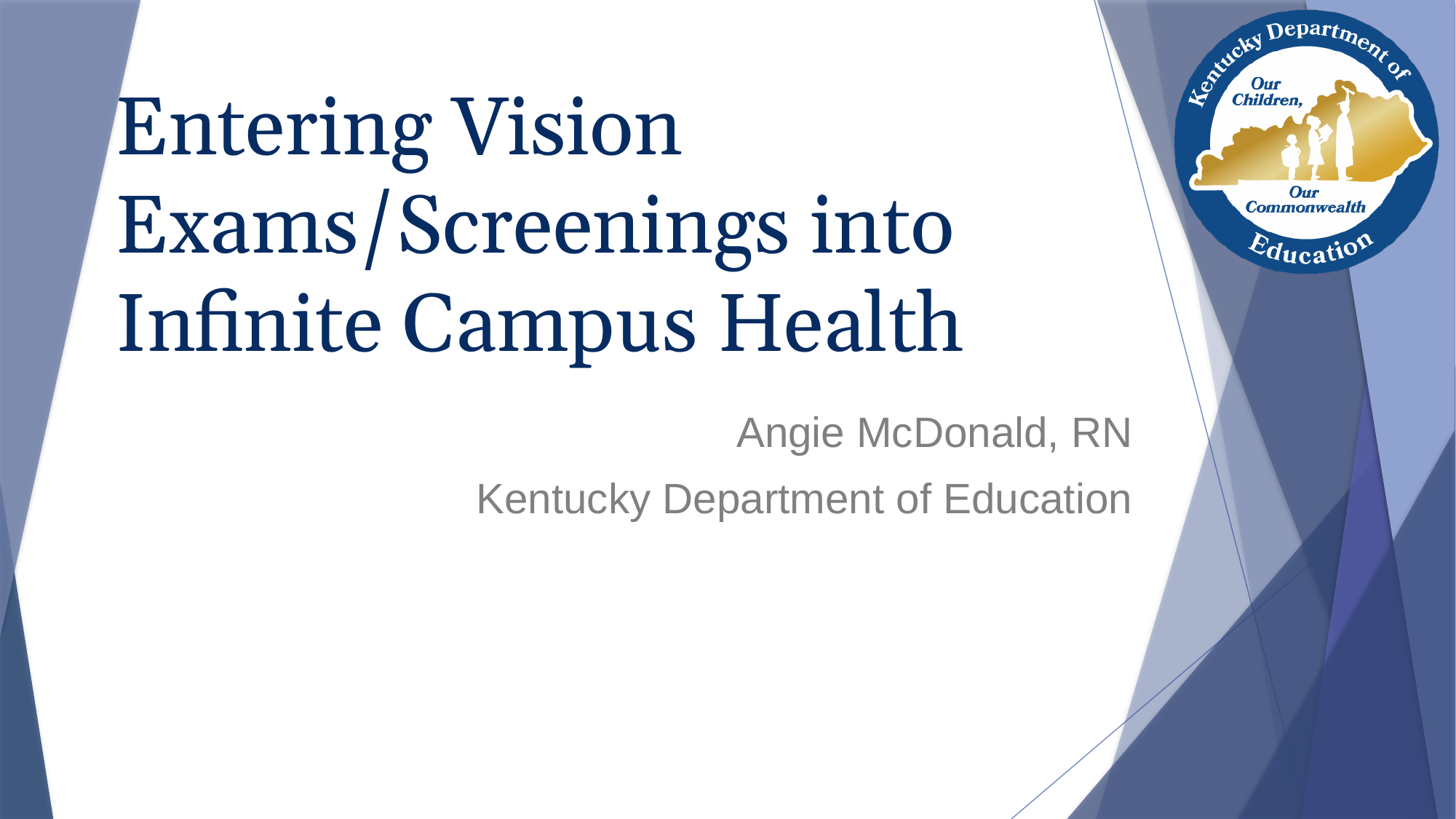

# Entering Vision Exams/Screenings into Infinite Campus Health
Angie McDonald, RN
Kentucky Department of Education